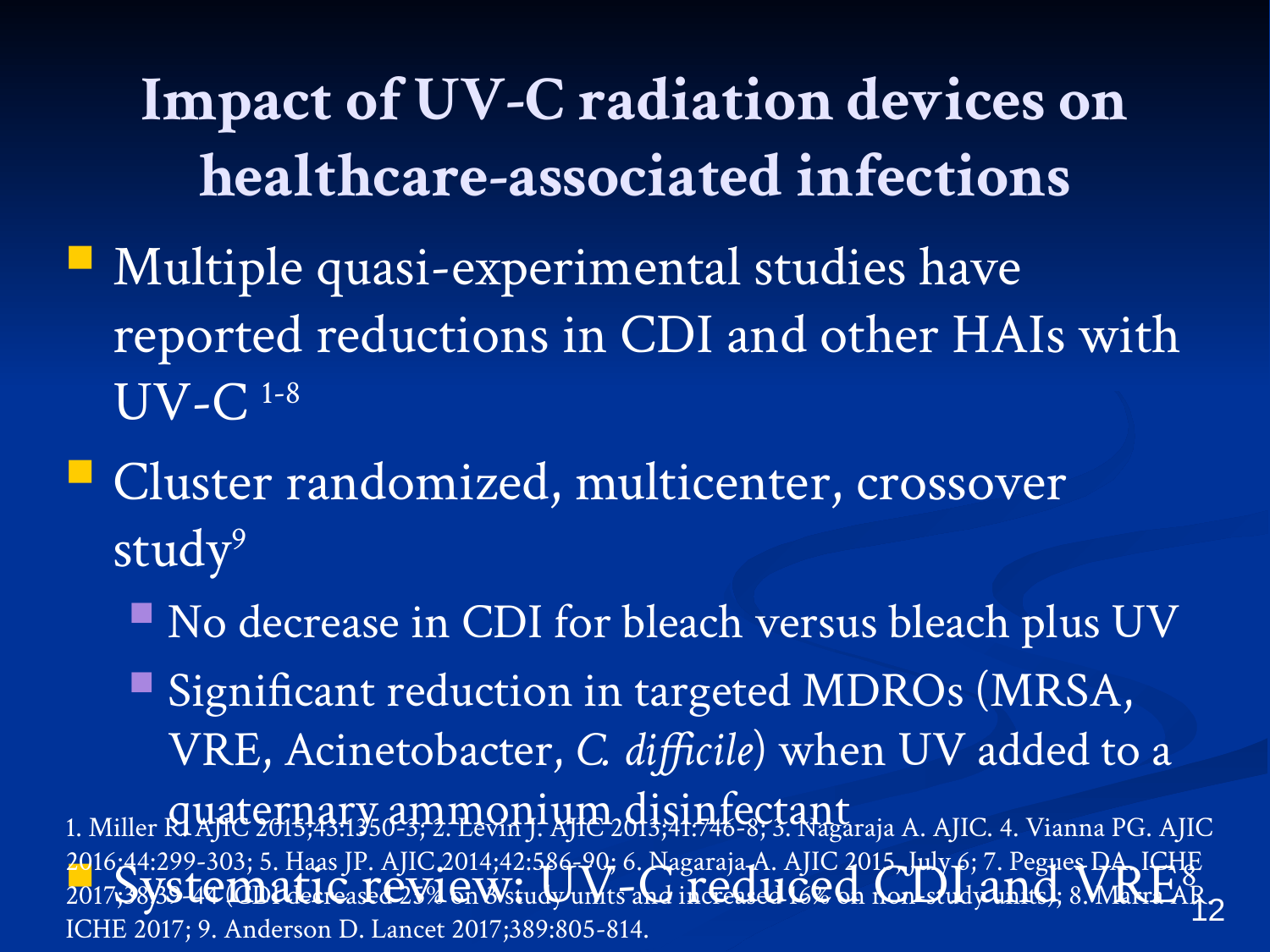

# Impact of UV-C radiation devices on healthcare-associated infections
Multiple quasi-experimental studies have reported reductions in CDI and other HAIs with UV-C 1-8
Cluster randomized, multicenter, crossover study9
No decrease in CDI for bleach versus bleach plus UV
Significant reduction in targeted MDROs (MRSA, VRE, Acinetobacter, C. difficile) when UV added to a quaternary ammonium disinfectant
Systematic review: UV-C reduced CDI and VRE8

1. Miller R. AJIC 2015;43:1350-3; 2. Levin J. AJIC 2013;41:746-8; 3. Nagaraja A. AJIC. 4. Vianna PG. AJIC 2016;44:299-303; 5. Haas JP. AJIC 2014;42:586-90; 6. Nagaraja A. AJIC 2015, July 6; 7. Pegues DA. ICHE 2017;38:39-44 (CDI decreased 25% on 3 study units and increased 16% on non-study units); 8. Marra AR. ICHE 2017; 9. Anderson D. Lancet 2017;389:805-814.
12